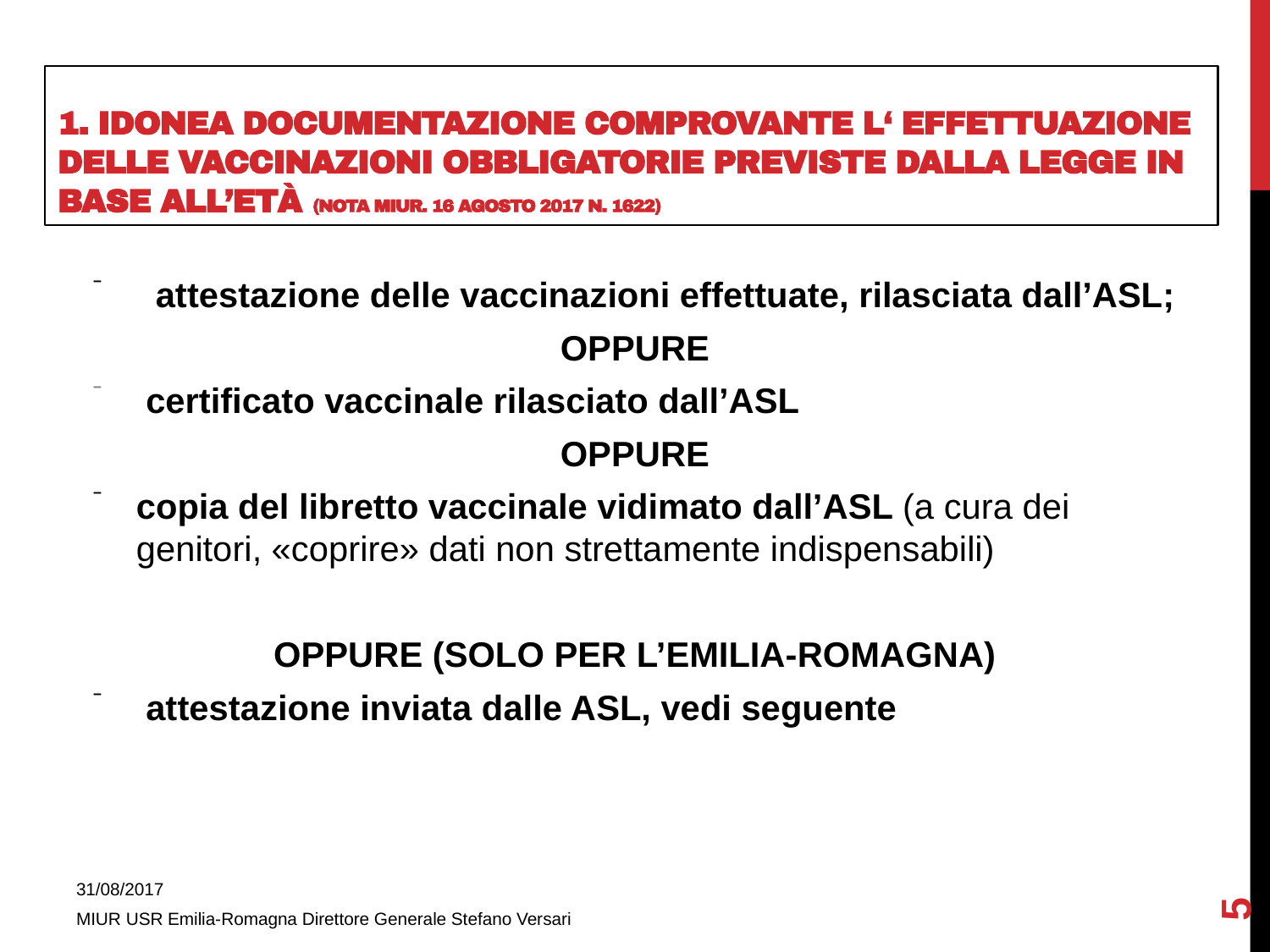

# 1. Idonea documentazione comprovante l‘ effettuazione delle vaccinazioni obbligatorie previste dalla legge in base all’età (Nota Miur. 16 agosto 2017 n. 1622)
  attestazione delle vaccinazioni effettuate, rilasciata dall’ASL;
OPPURE
 certificato vaccinale rilasciato dall’ASL
OPPURE
copia del libretto vaccinale vidimato dall’ASL (a cura dei genitori, «coprire» dati non strettamente indispensabili)

OPPURE (SOLO PER L’EMILIA-ROMAGNA)
 attestazione inviata dalle ASL, vedi seguente
5
31/08/2017
MIUR USR Emilia-Romagna Direttore Generale Stefano Versari